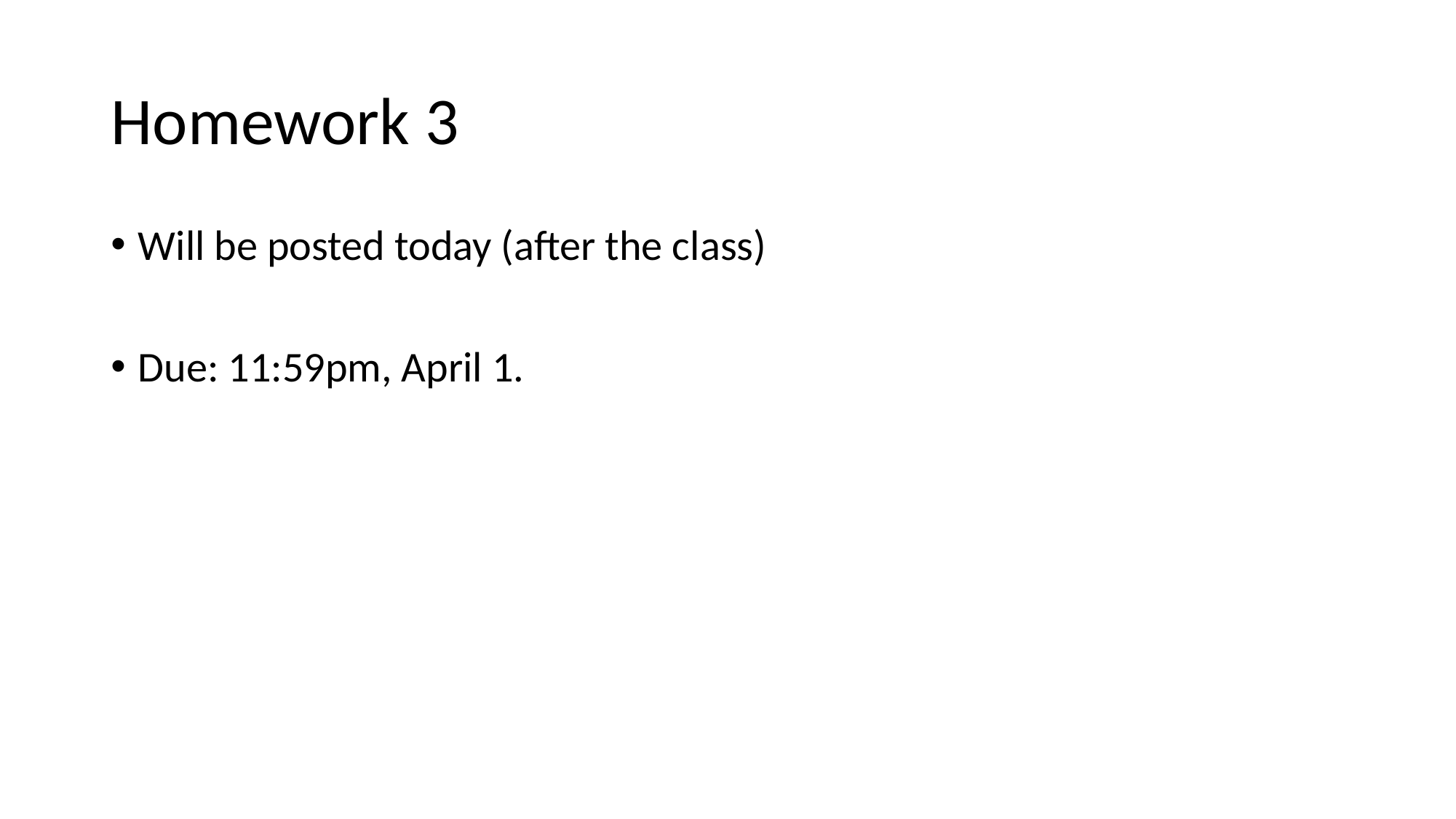

# Homework 3
Will be posted today (after the class)

Due: 11:59pm, April 1.